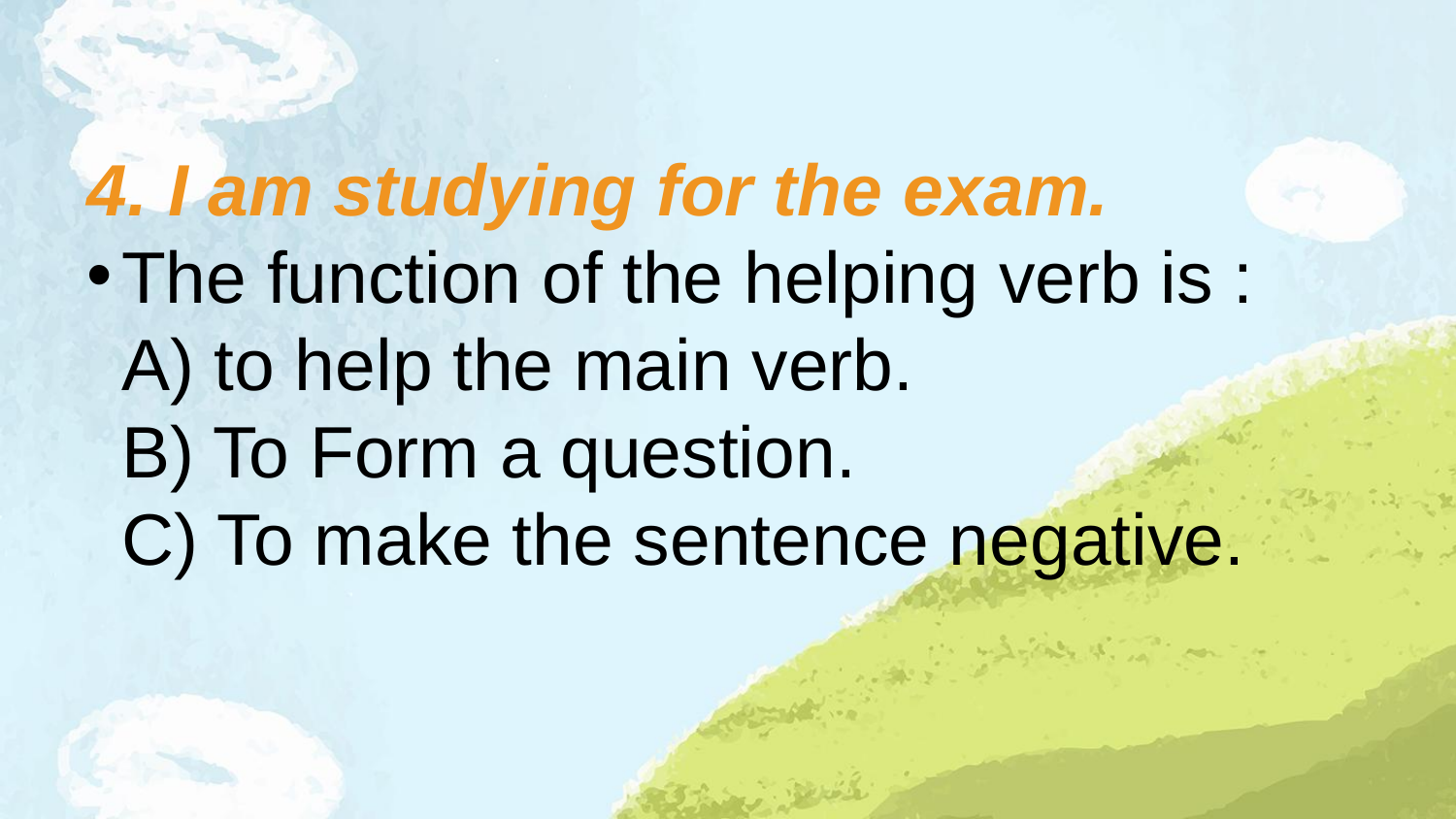

4. I am studying for the exam.
The function of the helping verb is :
A) to help the main verb.
B) To Form a question.
C) To make the sentence negative.